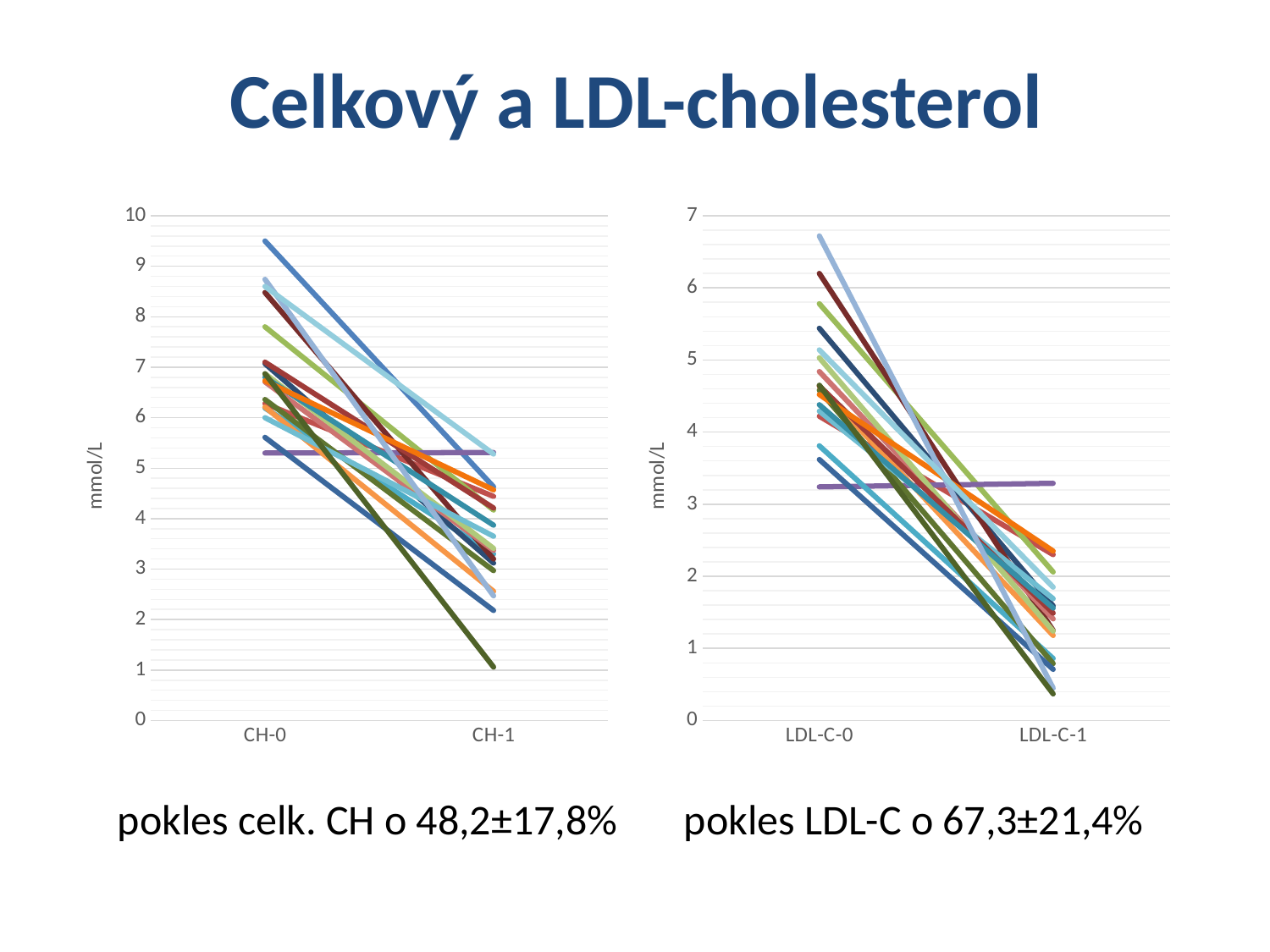

Celkový a LDL-cholesterol

### Chart

| Category | 1 | 2 | 3 | 4 | 5 | 6 | 7 | 8 | 9 | 10 | 11 | 12 | 13 | 14 | 15 | 16 | 17 | 18 | 19 | 20 | 21 | 22 | 23 | 24 | 25 | 26 | 27 | 28 | 29 | 30 | 31 | 32 | 33 |
|---|---|---|---|---|---|---|---|---|---|---|---|---|---|---|---|---|---|---|---|---|---|---|---|---|---|---|---|---|---|---|---|---|---|
| LDL-C-0 | 5.3 | 4.22 | 5.78 | 3.24 | 3.809999999999999 | 4.64 | 5.44 | 6.2 | 4.58 | 6.6099999999999985 | 5.79 | 3.03 | 5.03 | 4.84 | 5.03 | 7.05 | 4.29 | 7.8599999999999985 | 3.62 | 4.64 | 5.1099999999999985 | 6.1 | 4.38 | 4.52 | 6.72 | 6.04 | 5.08 | 4.2 | 5.14 | 3.36 | 3.38 | 4.6899999999999995 | 4.6499999999999995 |
| LDL-C-1 | None | 2.3 | 2.06 | 3.29 | 0.8600000000000002 | 1.1800000000000004 | 1.59 | 1.25 | 0.79 | None | None | None | None | 1.41 | 1.24 | None | 1.6900000000000004 | None | 0.7100000000000002 | 1.49 | None | None | 1.56 | 2.349999999999999 | 0.45 | None | None | None | 1.85 | None | None | None | 0.3700000000000001 |

### Chart

| Category | 1 | 2 | 3 | 4 | 5 | 6 | 7 | 8 | 9 | 10 | 11 | 12 | 13 | 14 | 15 | 16 | 17 | 18 | 19 | 20 | 21 | 22 | 23 | 24 | 25 | 26 | 27 | 28 | 29 | 30 | 31 | 32 | 33 |
|---|---|---|---|---|---|---|---|---|---|---|---|---|---|---|---|---|---|---|---|---|---|---|---|---|---|---|---|---|---|---|---|---|---|
| CH-0 | 9.5 | 6.28 | 7.8 | 5.3 | 6.1899999999999995 | 6.21 | 7.07 | 8.48 | 6.3599999999999985 | 9.0 | 8.52 | 5.04 | 7.13 | 6.71 | 6.87 | 9.540000000000001 | 6.0 | 10.3 | 5.6099999999999985 | 7.1 | 6.4300000000000015 | 8.870000000000003 | 6.8 | 6.73 | 8.74 | 7.7 | 8.08 | 6.23 | 8.6 | 5.8 | None | None | 6.87 |
| CH-1 | 4.63 | 4.44 | 4.17 | 5.31 | 3.3 | 2.56 | 3.12 | 3.2 | 2.9699999999999998 | None | None | None | None | 3.3699999999999997 | 3.4099999999999997 | None | 3.65 | None | 2.18 | 4.21 | None | None | 3.8699999999999997 | 4.57 | 2.4699999999999998 | None | None | None | 5.28 | None | None | None | 1.06 |
pokles celk. CH o 48,2±17,8%       pokles LDL-C o 67,3±21,4%